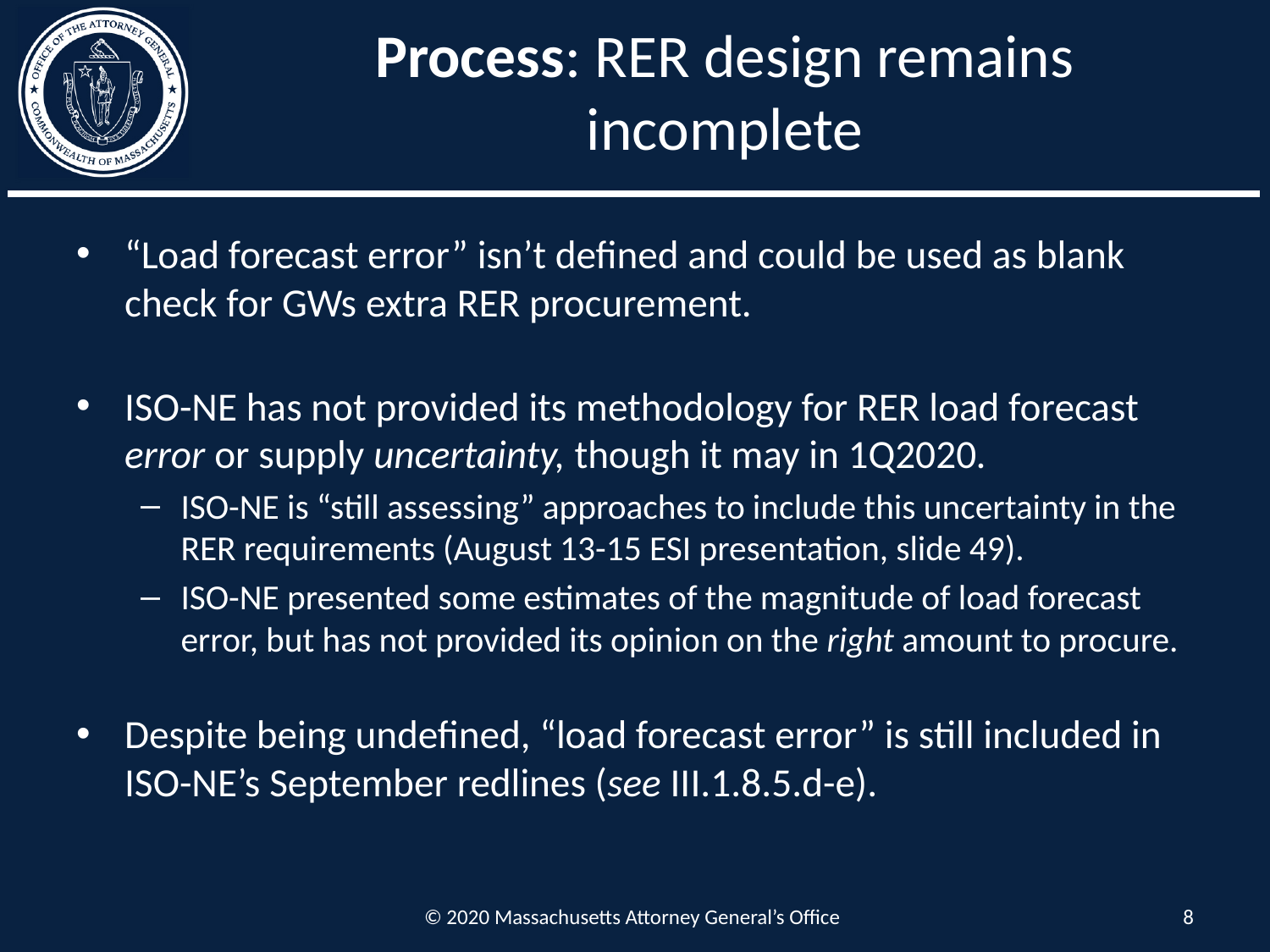

# Process: RER design remains incomplete
“Load forecast error” isn’t defined and could be used as blank check for GWs extra RER procurement.
ISO-NE has not provided its methodology for RER load forecast error or supply uncertainty, though it may in 1Q2020.
ISO-NE is “still assessing” approaches to include this uncertainty in the RER requirements (August 13-15 ESI presentation, slide 49).
ISO-NE presented some estimates of the magnitude of load forecast error, but has not provided its opinion on the right amount to procure.
Despite being undefined, “load forecast error” is still included in ISO-NE’s September redlines (see III.1.8.5.d-e).
© 2020 Massachusetts Attorney General’s Office
8